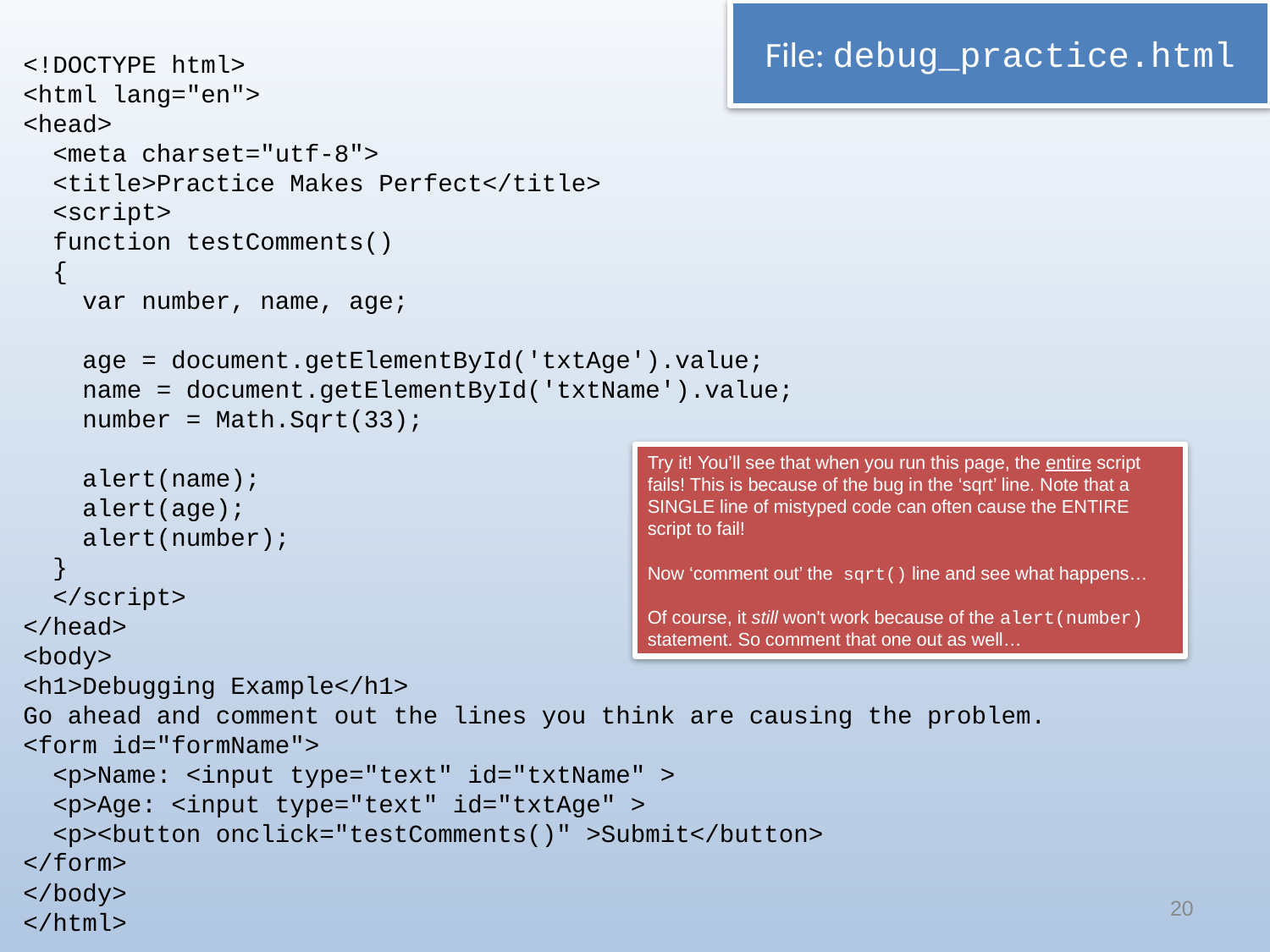

# File: debug_practice.html
<!DOCTYPE html>
<html lang="en">
<head>
  <meta charset="utf-8">
  <title>Practice Makes Perfect</title>
  <script>
  function testComments()
  {
    var number, name, age;

    age = document.getElementById('txtAge').value;
    name = document.getElementById('txtName').value;
    number = Math.Sqrt(33);

    alert(name);
    alert(age);
    alert(number);
  }
  </script>
</head>
<body>
<h1>Debugging Example</h1>
Go ahead and comment out the lines you think are causing the problem.
<form id="formName">
  <p>Name: <input type="text" id="txtName" >
  <p>Age: <input type="text" id="txtAge" >
  <p><button onclick="testComments()" >Submit</button>
</form>
</body>
</html>
Try it! You’ll see that when you run this page, the entire script fails! This is because of the bug in the ‘sqrt’ line. Note that a SINGLE line of mistyped code can often cause the ENTIRE script to fail!

Now ‘comment out’ the  sqrt() line and see what happens…

Of course, it still won't work because of the alert(number) statement. So comment that one out as well…
20